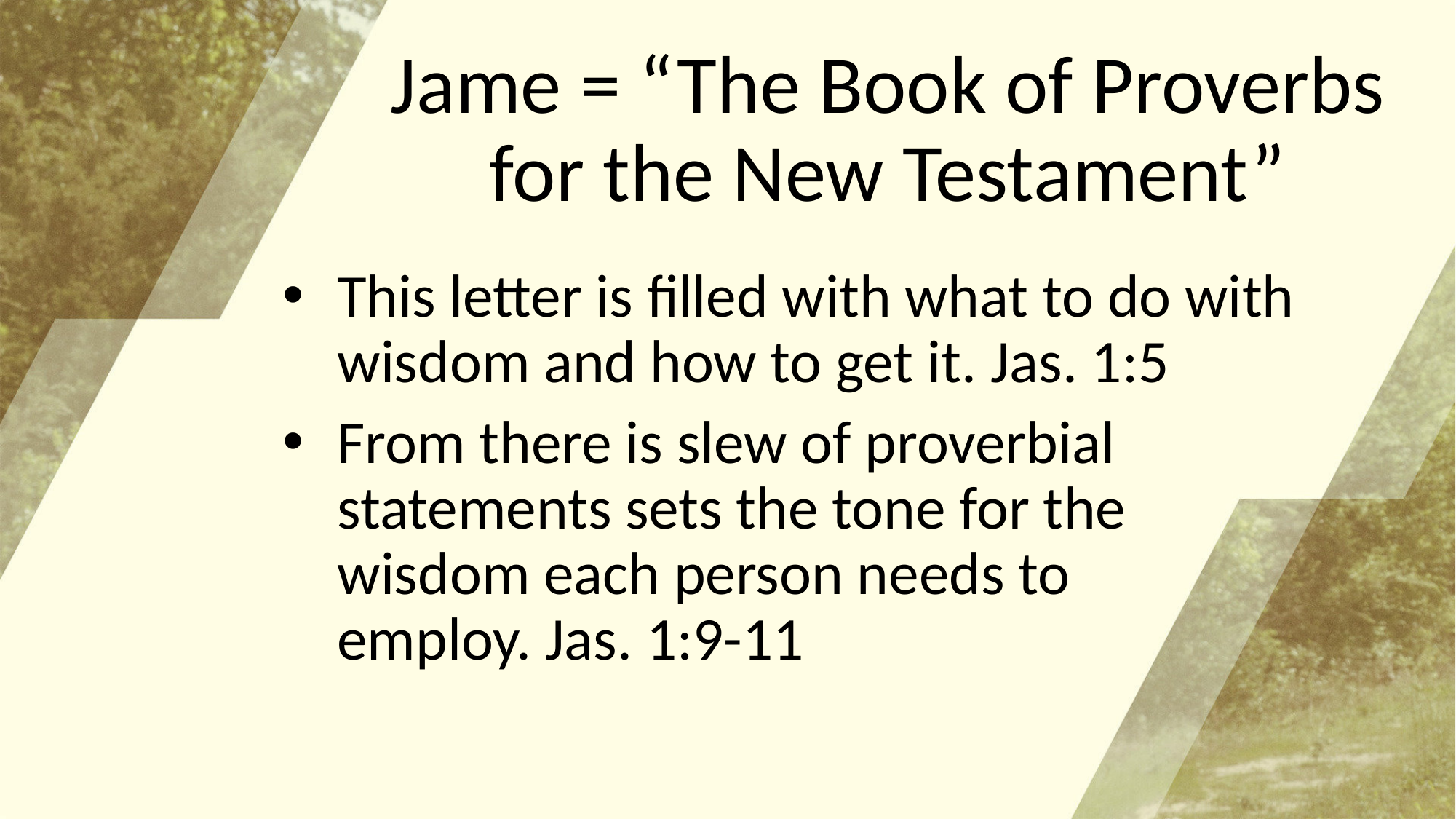

# Jame = “The Book of Proverbs for the New Testament”
This letter is filled with what to do with wisdom and how to get it. Jas. 1:5
From there is slew of proverbial statements sets the tone for the
wisdom each person needs to
employ. Jas. 1:9-11